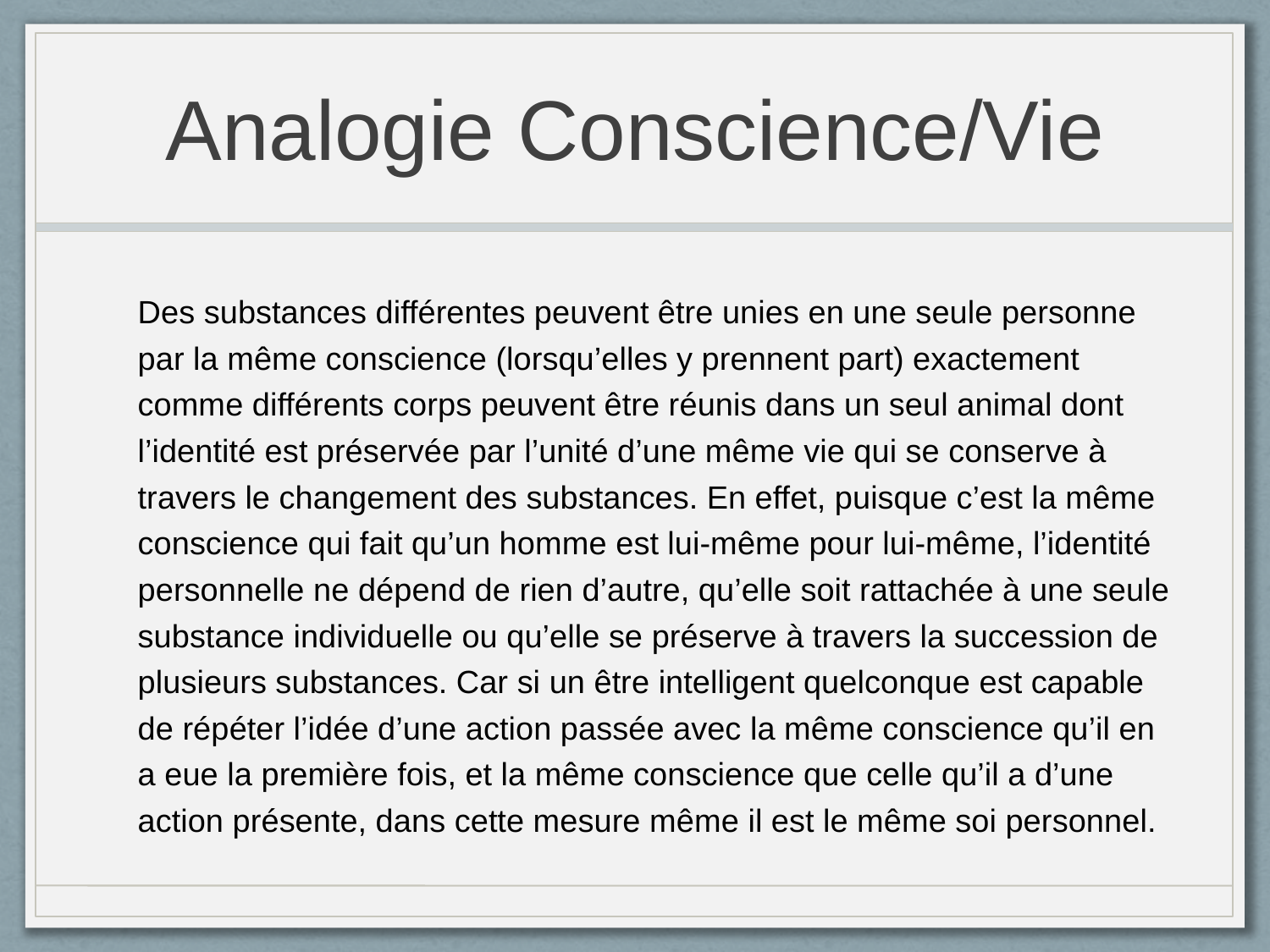

# Analogie Conscience/Vie
Des substances différentes peuvent être unies en une seule personne par la même conscience (lorsqu’elles y prennent part) exactement comme différents corps peuvent être réunis dans un seul animal dont l’identité est préservée par l’unité d’une même vie qui se conserve à travers le changement des substances. En effet, puisque c’est la même conscience qui fait qu’un homme est lui-même pour lui-même, l’identité personnelle ne dépend de rien d’autre, qu’elle soit rattachée à une seule substance individuelle ou qu’elle se préserve à travers la succession de plusieurs substances. Car si un être intelligent quelconque est capable de répéter l’idée d’une action passée avec la même conscience qu’il en a eue la première fois, et la même conscience que celle qu’il a d’une action présente, dans cette mesure même il est le même soi personnel.